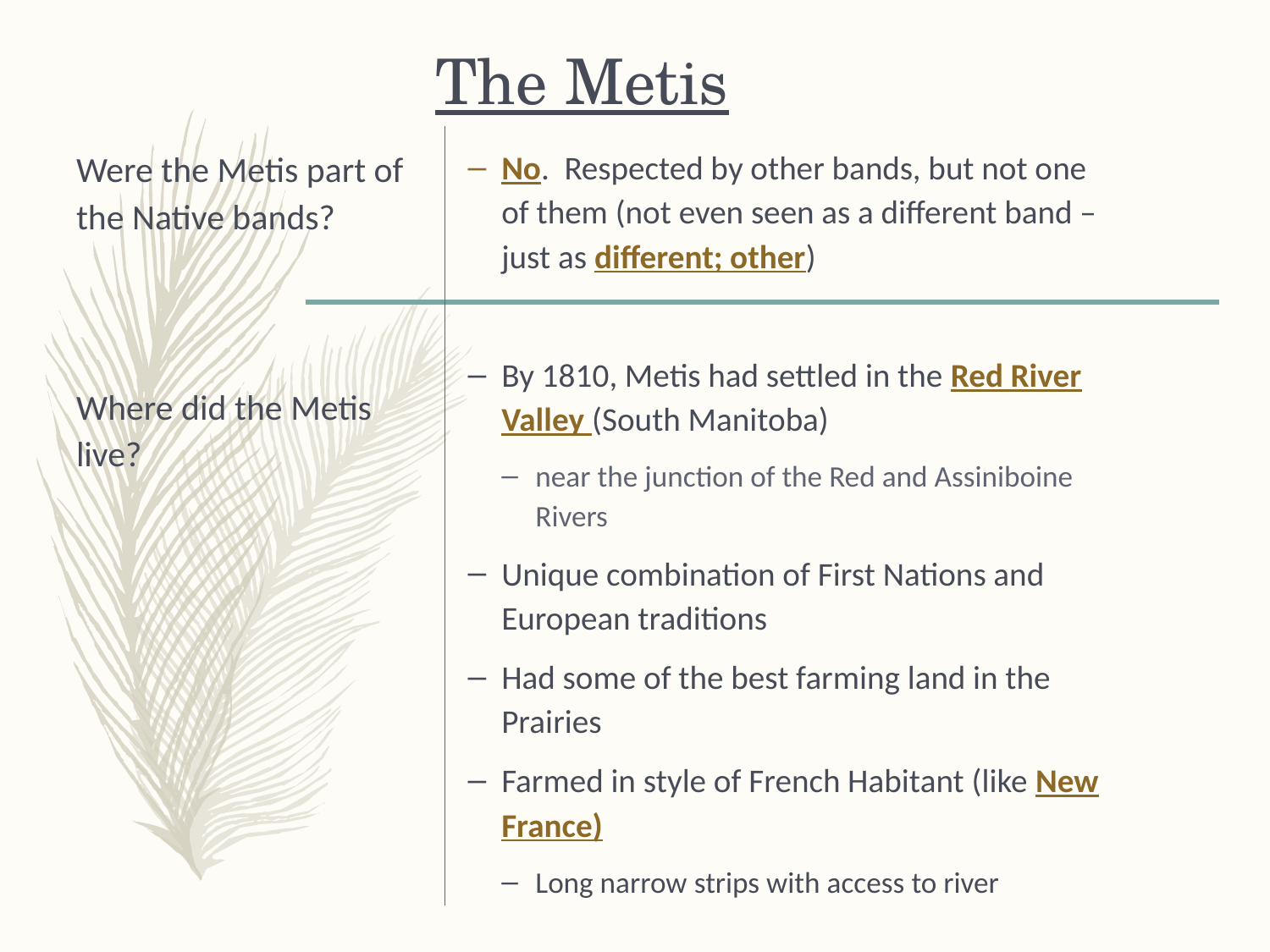

# The Metis
Were the Metis part of the Native bands?

Where did the Metis live?
No.  Respected by other bands, but not one of them (not even seen as a different band – just as different; other)

By 1810, Metis had settled in the Red River Valley (South Manitoba)
near the junction of the Red and Assiniboine Rivers
Unique combination of First Nations and European traditions
Had some of the best farming land in the Prairies
Farmed in style of French Habitant (like New France)
Long narrow strips with access to river